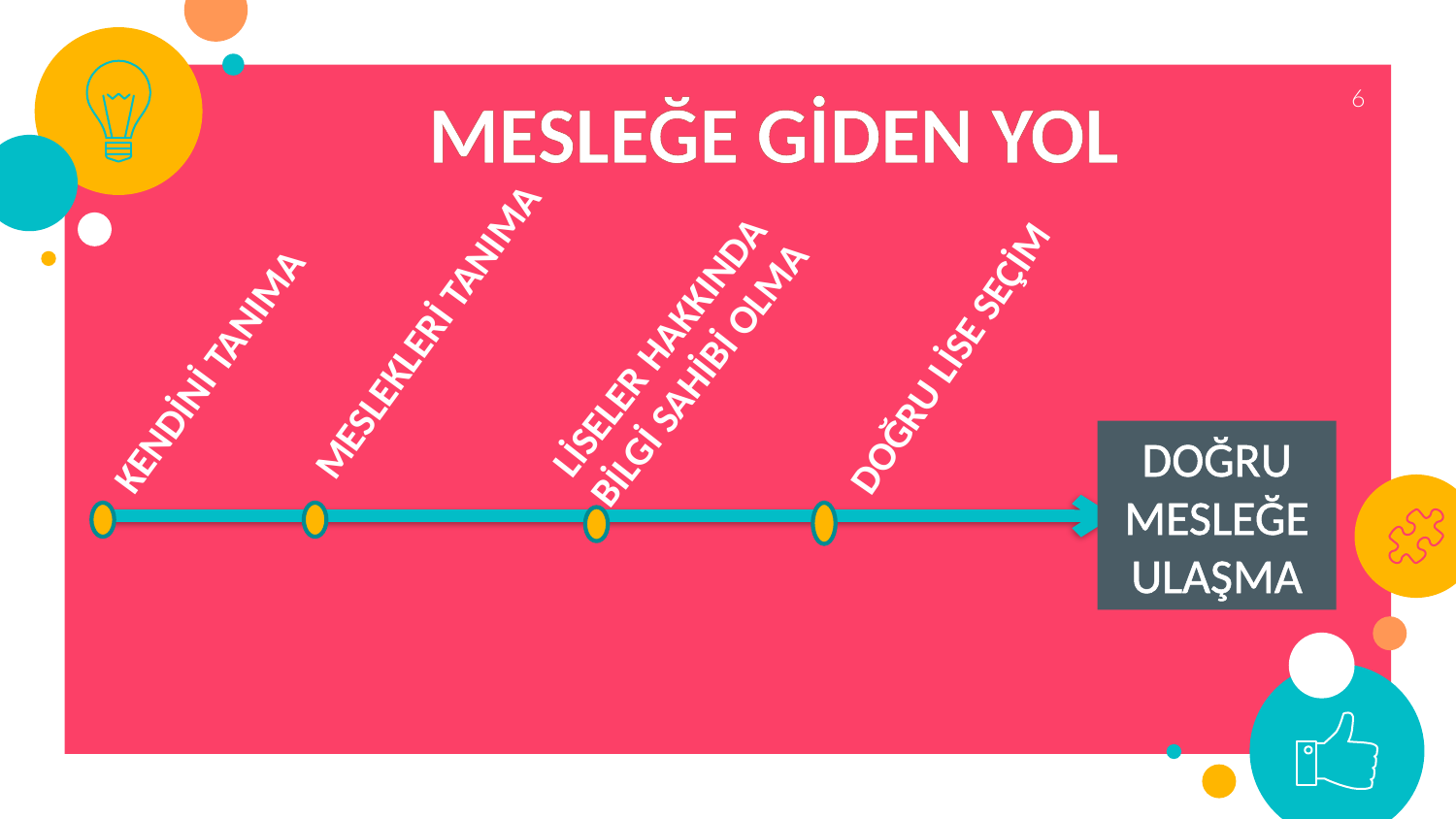

6
MESLEĞE GİDEN YOL

LİSELER HAKKINDA BİLGİ SAHİBİ OLMA
MESLEKLERİ TANIMA
DOĞRU LİSE SEÇİM
KENDİNİ TANIMA
DOĞRU MESLEĞE ULAŞMA